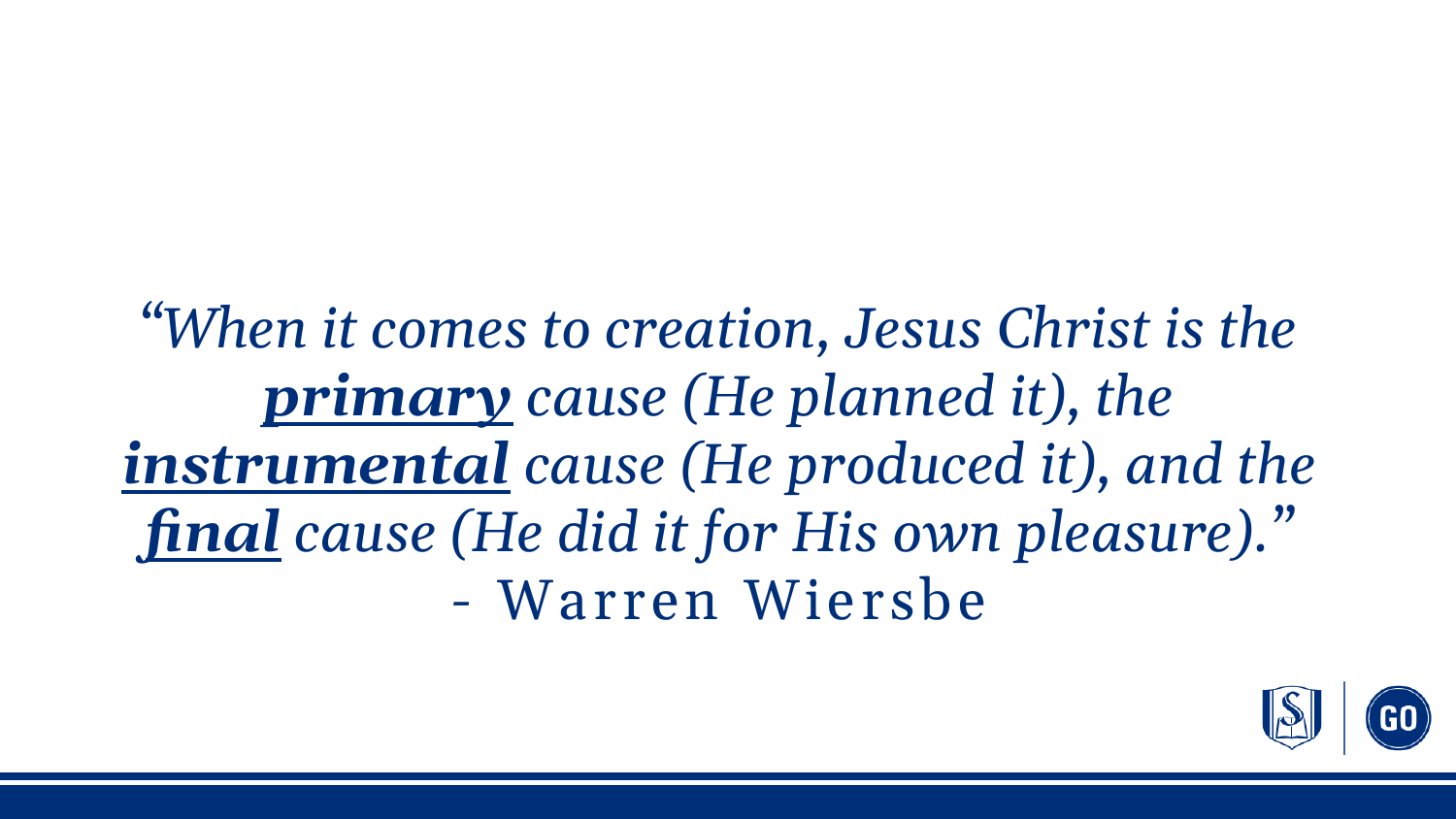

“When it comes to creation, Jesus Christ is the primary cause (He planned it), the instrumental cause (He produced it), and the final cause (He did it for His own pleasure).”
- Warren Wiersbe